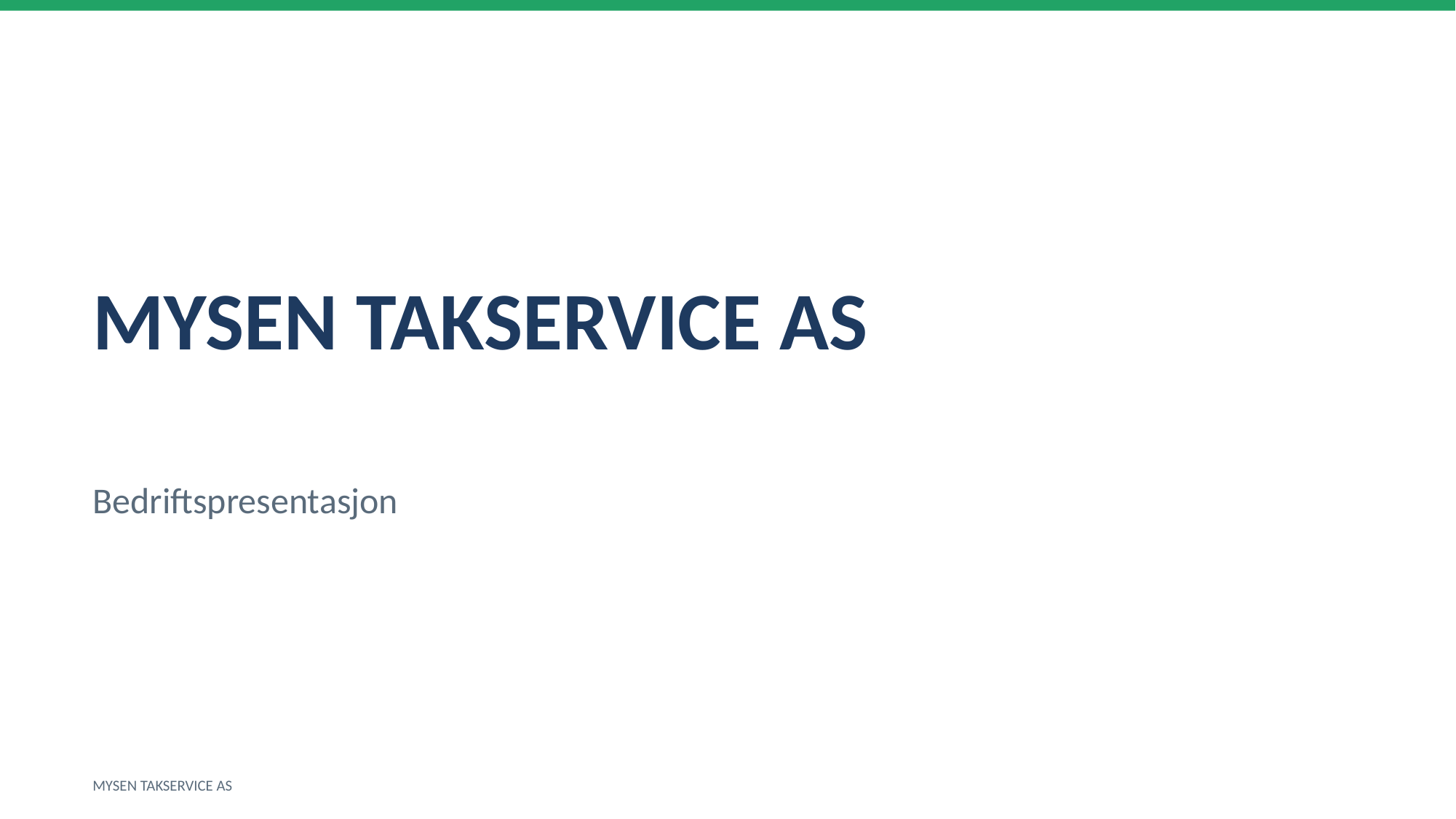

MYSEN TAKSERVICE AS
Bedriftspresentasjon
MYSEN TAKSERVICE AS